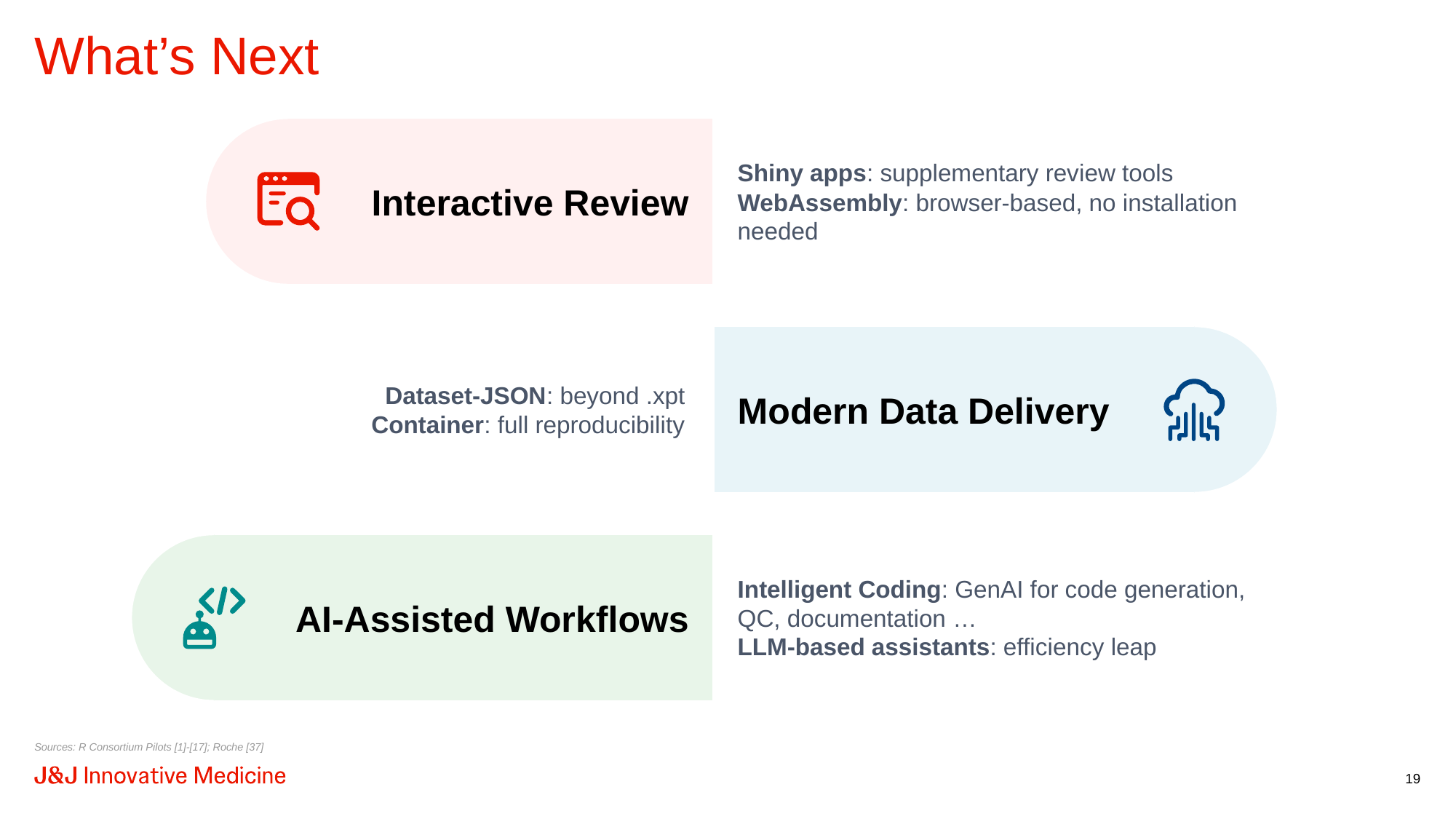

# What’s Next

Shiny apps: supplementary review tools
WebAssembly: browser-based, no installation needed

Interactive Review

Dataset-JSON: beyond .xpt
Container: full reproducibility
Modern Data Delivery

Intelligent Coding: GenAI for code generation, QC, documentation …
LLM-based assistants: efficiency leap

AI-Assisted Workflows
Sources: R Consortium Pilots [1]-[17]; Roche [37]
19